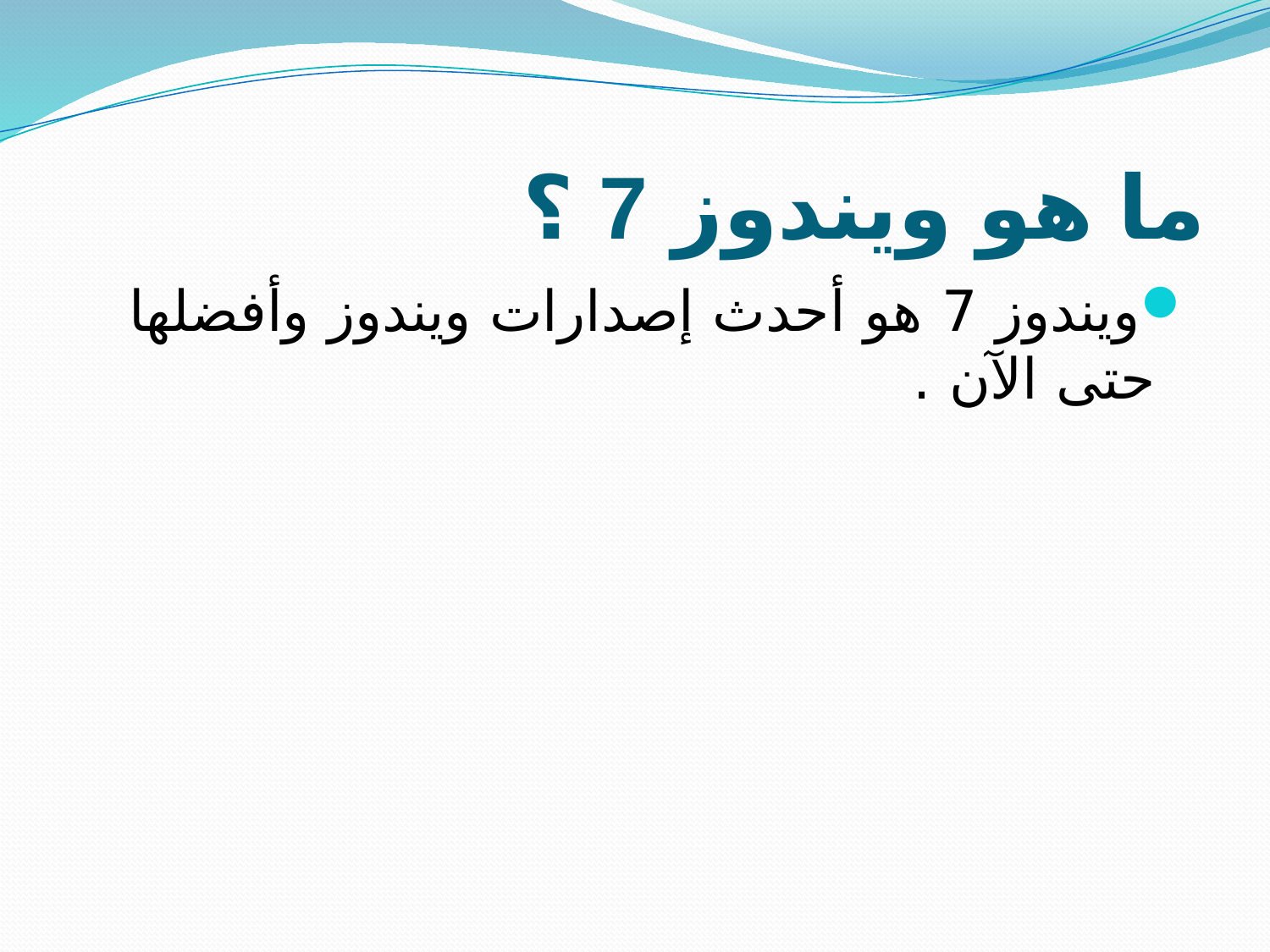

# ما هو ويندوز 7 ؟
ويندوز 7 هو أحدث إصدارات ويندوز وأفضلها حتى الآن .